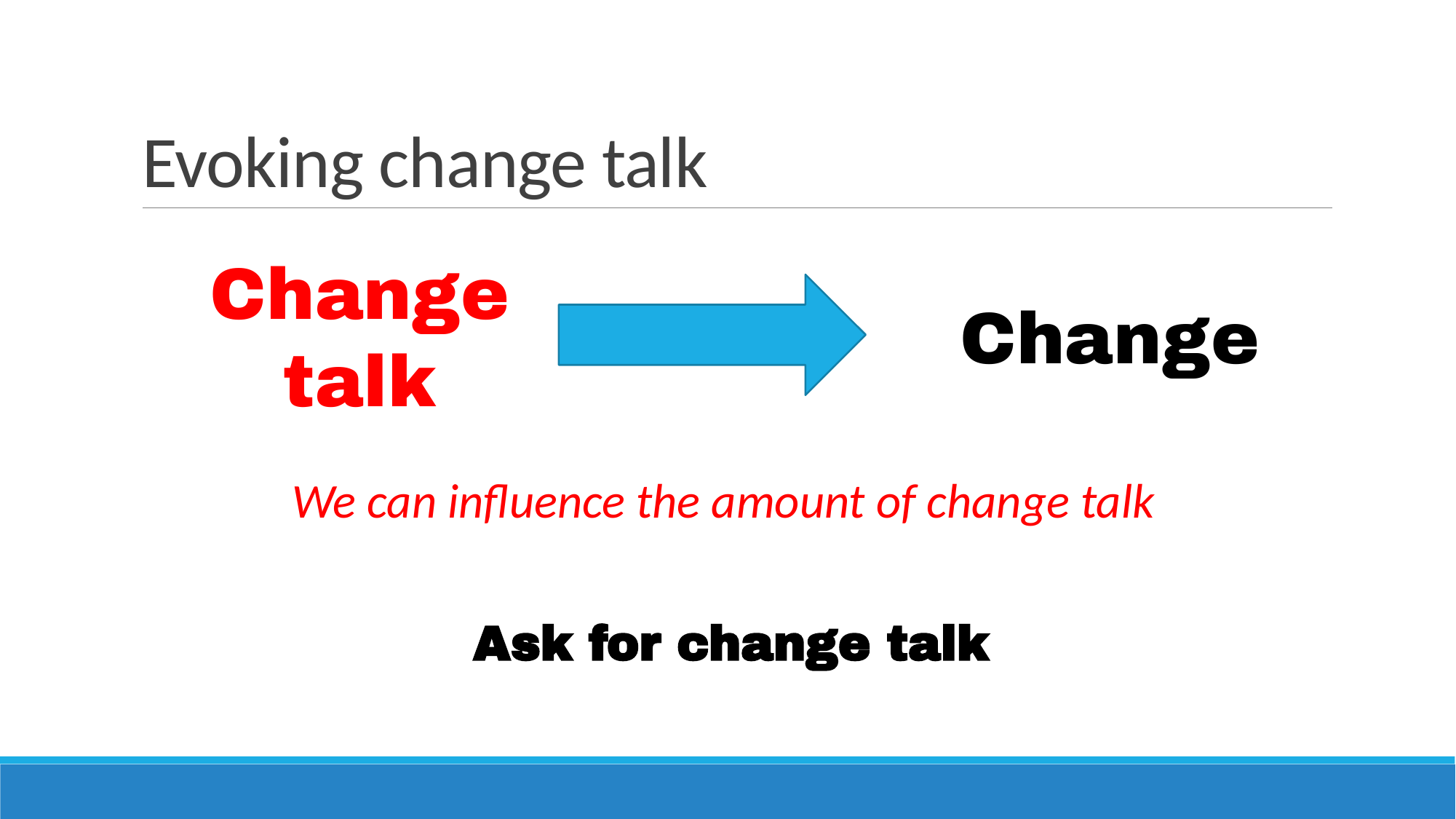

# Evoking change talk
Change talk

Change
We can influence the amount of change talk
Ask for change talk